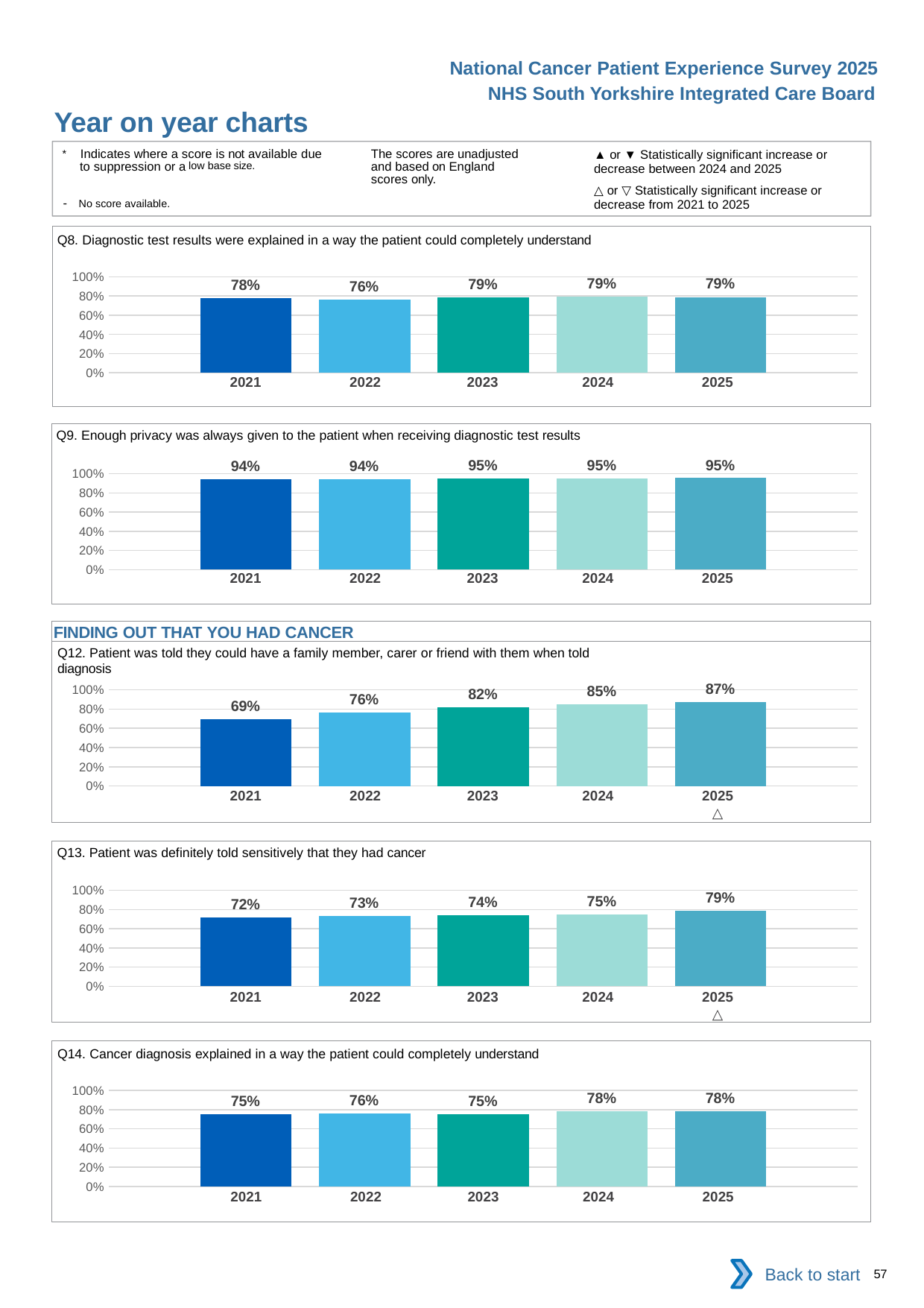

National Cancer Patient Experience Survey 2025
NHS South Yorkshire Integrated Care Board
Year on year charts (2)

The scores are unadjusted and based on England scores only.
*  Indicates where a score is not available due to suppression or a low base size.
- No score available.
▲ or ▼ Statistically significant increase or decrease between 2024 and 2025
△ or ▽ Statistically significant increase or decrease from 2021 to 2025
Q8. Diagnostic test results were explained in a way the patient could completely understand

### Chart

| Category | 2021 | 2022 | 2023 | 2024 | 2025 |
|---|---|---|---|---|---|
| Category 1 | 0.7773065 | 0.7649083 | 0.7865168 | 0.7894248 | 0.7887474 |
| 2021 | 2022 | 2023 | 2024 | 2025 |
| --- | --- | --- | --- | --- |
|  |  |  |  |  |
Q9. Enough privacy was always given to the patient when receiving diagnostic test results

### Chart

| Category | 2021 | 2022 | 2023 | 2024 | 2025 |
|---|---|---|---|---|---|
| Category 1 | 0.9398099 | 0.9448276 | 0.9513889 | 0.947417 | 0.9535375 |
| 2021 | 2022 | 2023 | 2024 | 2025 |
| --- | --- | --- | --- | --- |
|  |  |  |  |  |
FINDING OUT THAT YOU HAD CANCER
Q12. Patient was told they could have a family member, carer or friend with them when told diagnosis

### Chart

| Category | 2021 | 2022 | 2023 | 2024 | 2025 |
|---|---|---|---|---|---|
| Category 1 | 0.6949953 | 0.7641791 | 0.8203958 | 0.8504519 | 0.8707547 |
| 2021 | 2022 | 2023 | 2024 | 2025 |
| --- | --- | --- | --- | --- |
|  |  |  |  | △ |
Q13. Patient was definitely told sensitively that they had cancer

### Chart

| Category | 2021 | 2022 | 2023 | 2024 | 2025 |
|---|---|---|---|---|---|
| Category 1 | 0.7200358 | 0.7330189 | 0.737147 | 0.7501928 | 0.7865368 |
| 2021 | 2022 | 2023 | 2024 | 2025 |
| --- | --- | --- | --- | --- |
|  |  |  |  | △ |
Q14. Cancer diagnosis explained in a way the patient could completely understand

### Chart

| Category | 2021 | 2022 | 2023 | 2024 | 2025 |
|---|---|---|---|---|---|
| Category 1 | 0.7542449 | 0.7612782 | 0.7501805 | 0.7821401 | 0.7830688 |
| 2021 | 2022 | 2023 | 2024 | 2025 |
| --- | --- | --- | --- | --- |
|  |  |  |  |  |
Back to start

57